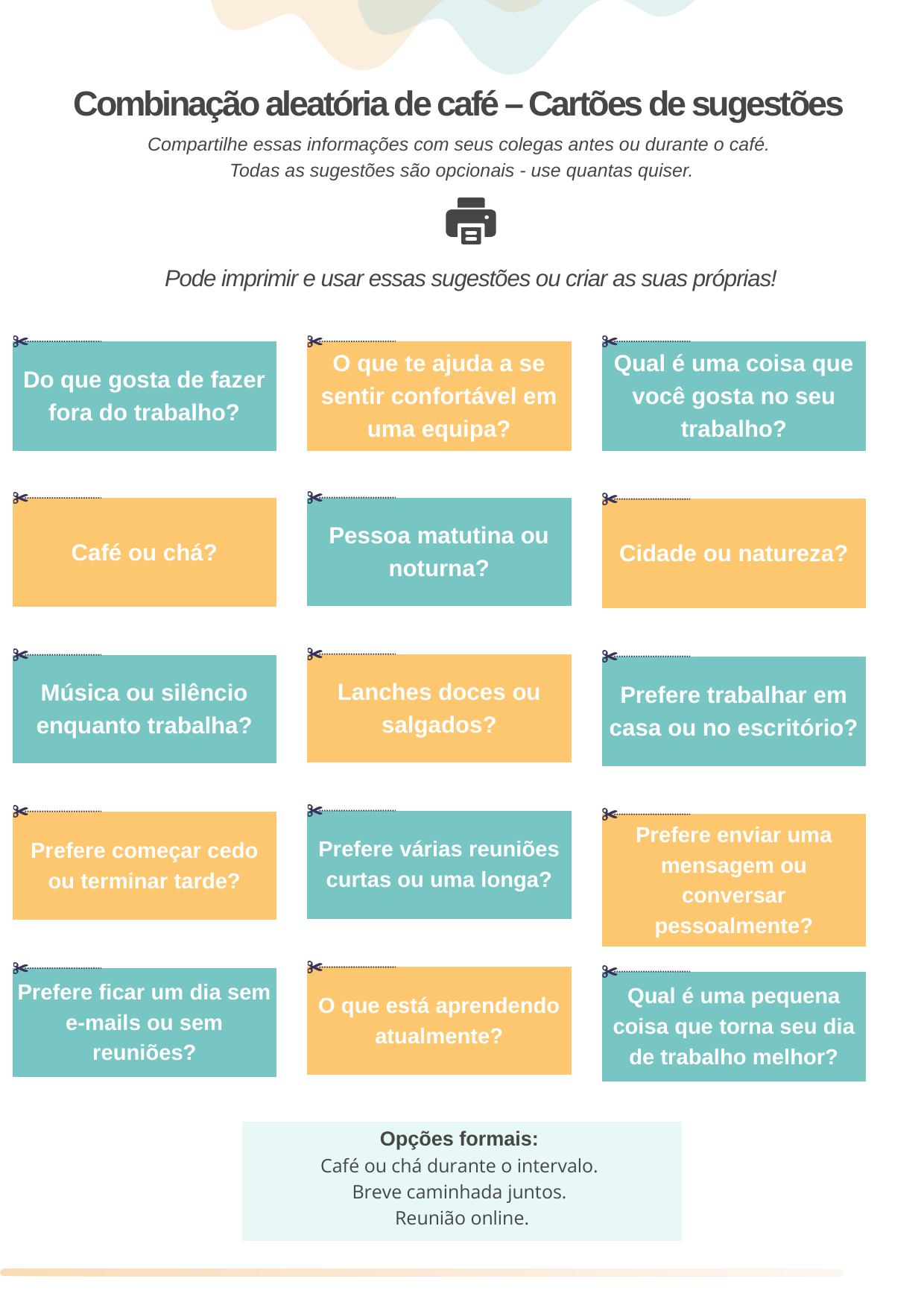

Combinação aleatória de café – Cartões de sugestões
Compartilhe essas informações com seus colegas antes ou durante o café.
Todas as sugestões são opcionais - use quantas quiser.

Pode imprimir e usar essas sugestões ou criar as suas próprias!

Do que gosta de fazer fora do trabalho?

O que te ajuda a se sentir confortável em uma equipa?

Qual é uma coisa que você gosta no seu trabalho?

Pessoa matutina ou noturna?

Café ou chá?

Cidade ou natureza?

Lanches doces ou salgados?

Música ou silêncio enquanto trabalha?

Prefere trabalhar em casa ou no escritório?

Prefere várias reuniões curtas ou uma longa?

Prefere começar cedo ou terminar tarde?

Prefere enviar uma mensagem ou conversar pessoalmente?

O que está aprendendo atualmente?

Prefere ficar um dia sem e-mails ou sem reuniões?

Qual é uma pequena coisa que torna seu dia de trabalho melhor?

Opções formais:
Café ou chá durante o intervalo.
Breve caminhada juntos.
Reunião online.